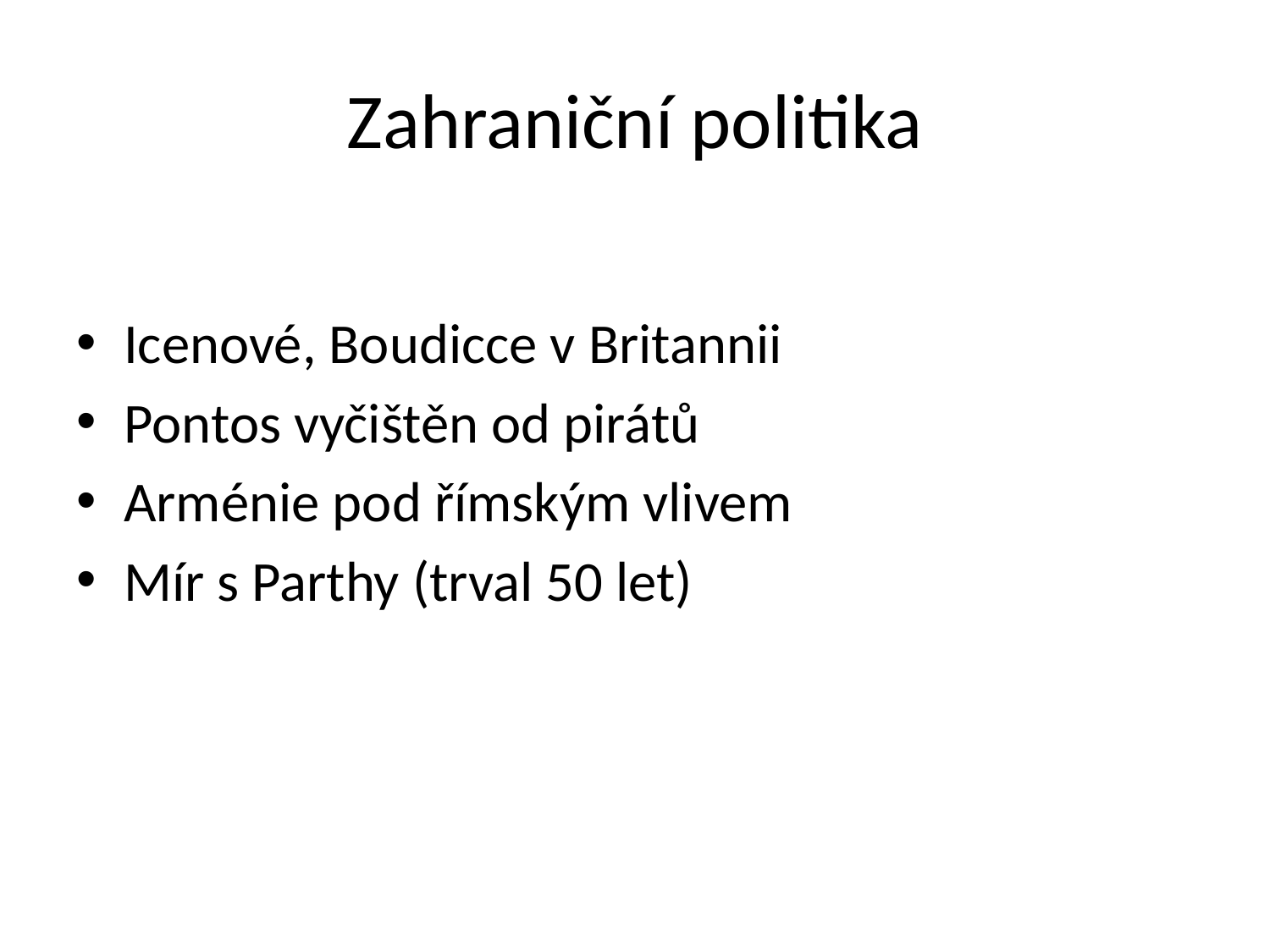

# Zahraniční politika

Icenové, Boudicce v Britannii
Pontos vyčištěn od pirátů
Arménie pod římským vlivem
Mír s Parthy (trval 50 let)